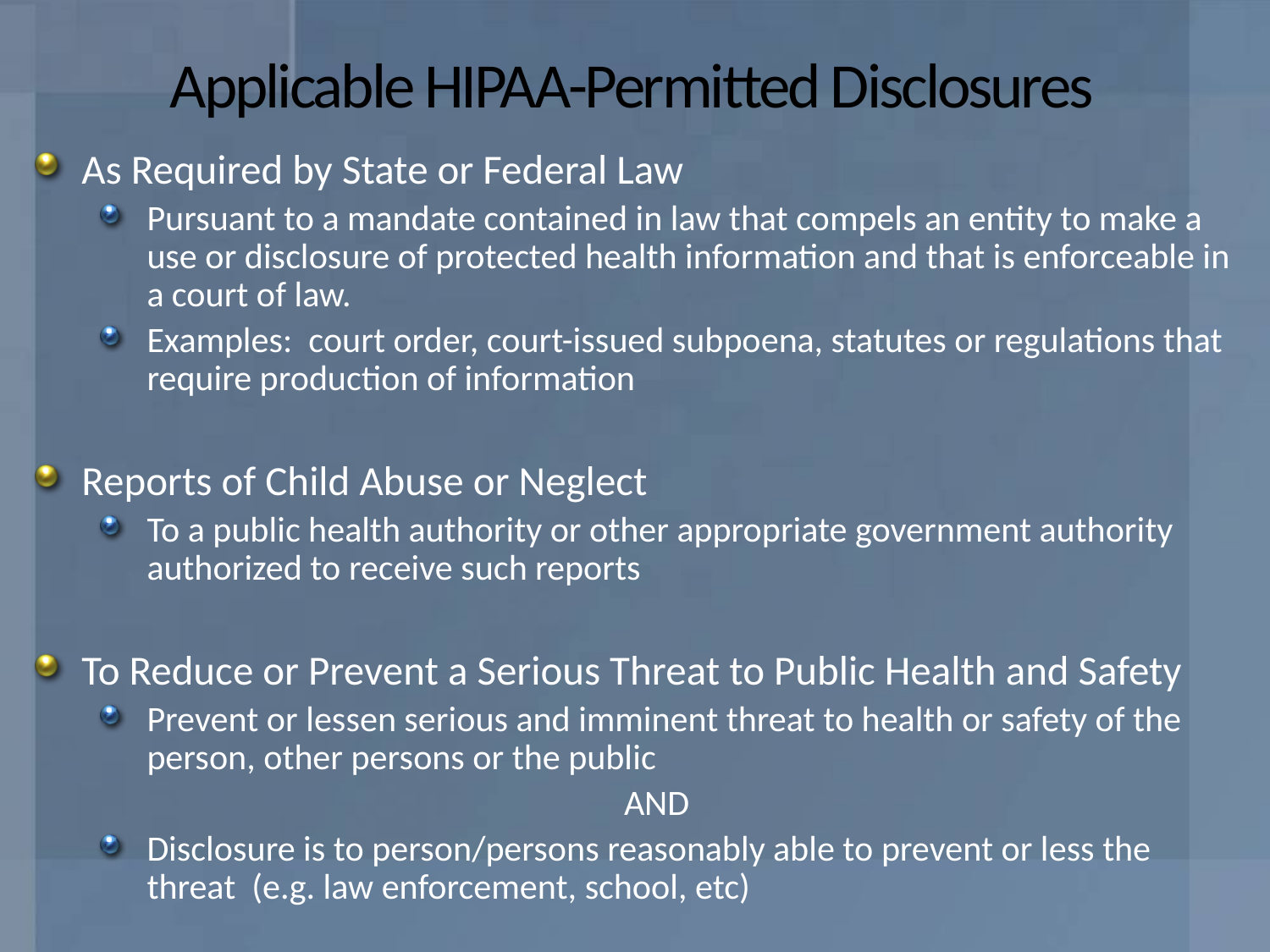

# Applicable HIPAA-Permitted Disclosures
As Required by State or Federal Law
Pursuant to a mandate contained in law that compels an entity to make a use or disclosure of protected health information and that is enforceable in a court of law.
Examples:  court order, court-issued subpoena, statutes or regulations that require production of information

Reports of Child Abuse or Neglect
To a public health authority or other appropriate government authority authorized to receive such reports

To Reduce or Prevent a Serious Threat to Public Health and Safety
Prevent or lessen serious and imminent threat to health or safety of the person, other persons or the public
AND
Disclosure is to person/persons reasonably able to prevent or less the threat  (e.g. law enforcement, school, etc)